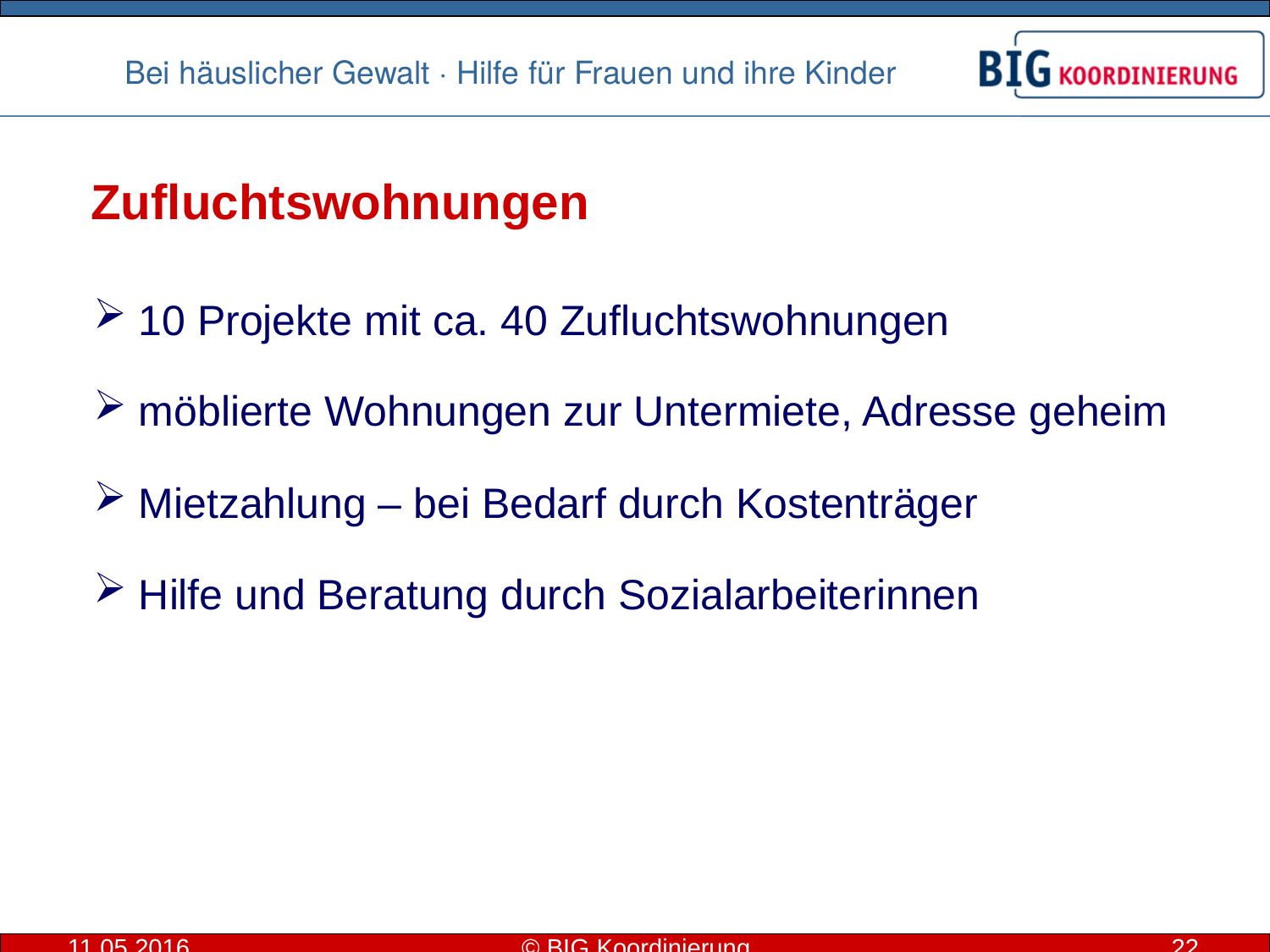

Zufluchtswohnungen
 10 Projekte mit ca. 40 Zufluchtswohnungen

 möblierte Wohnungen zur Untermiete, Adresse geheim

 Mietzahlung – bei Bedarf durch Kostenträger

 Hilfe und Beratung durch Sozialarbeiterinnen

11.05.2016
© BIG Koordinierung
22